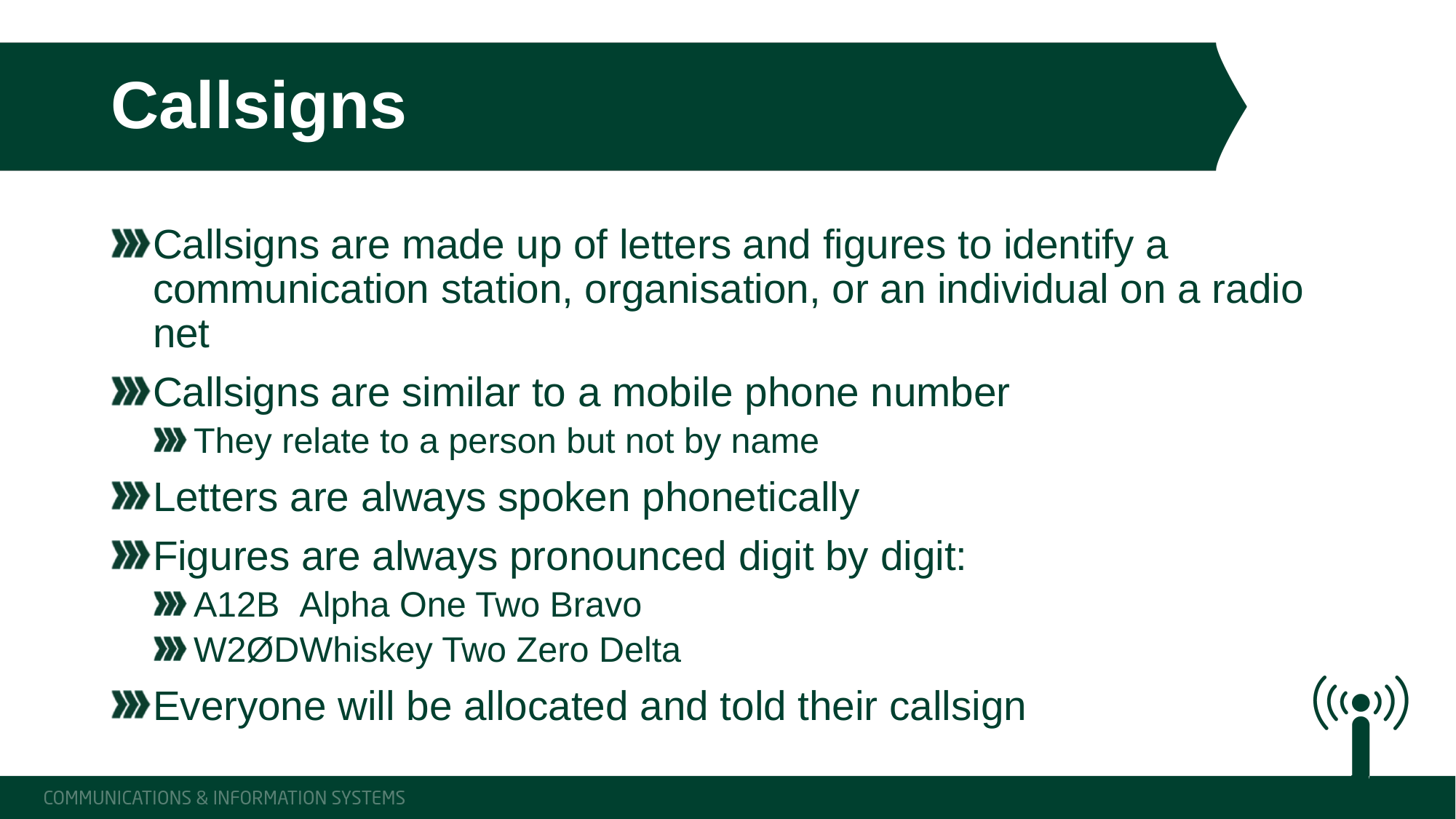

# Callsigns
Callsigns are made up of letters and figures to identify a communication station, organisation, or an individual on a radio net
Callsigns are similar to a mobile phone number
They relate to a person but not by name
Letters are always spoken phonetically
Figures are always pronounced digit by digit:
A12B  		Alpha One Two Bravo
W2ØD		Whiskey Two Zero Delta
Everyone will be allocated and told their callsign